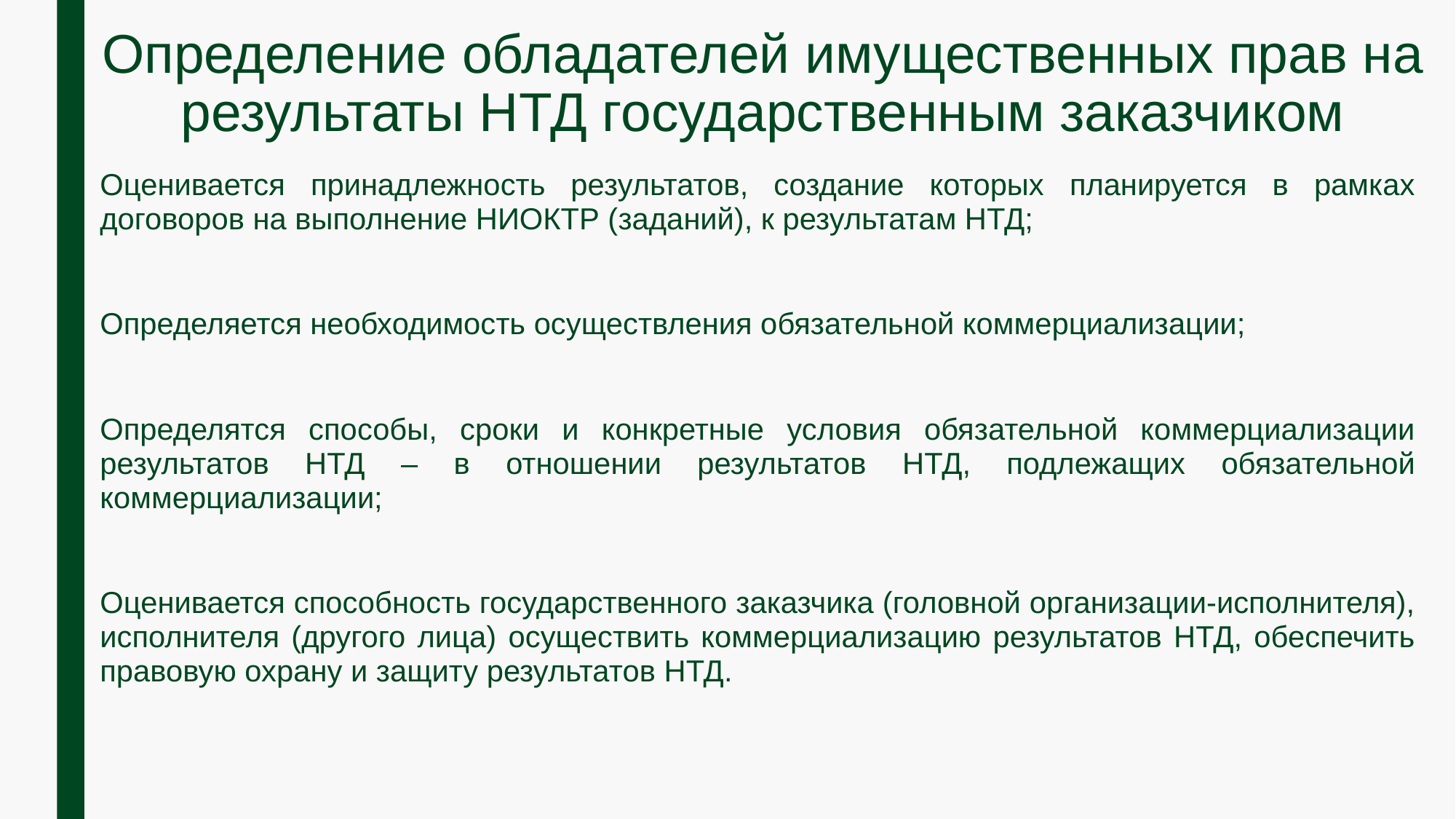

# Определение обладателей имущественных прав на результаты НТД государственным заказчиком
Оценивается принадлежность результатов, создание которых планируется в рамках договоров на выполнение НИОКТР (заданий), к результатам НТД;

Определяется необходимость осуществления обязательной коммерциализации;

Определятся способы, сроки и конкретные условия обязательной коммерциализации результатов НТД – в отношении результатов НТД, подлежащих обязательной коммерциализации;

Оценивается способность государственного заказчика (головной организации-исполнителя), исполнителя (другого лица) осуществить коммерциализацию результатов НТД, обеспечить правовую охрану и защиту результатов НТД.